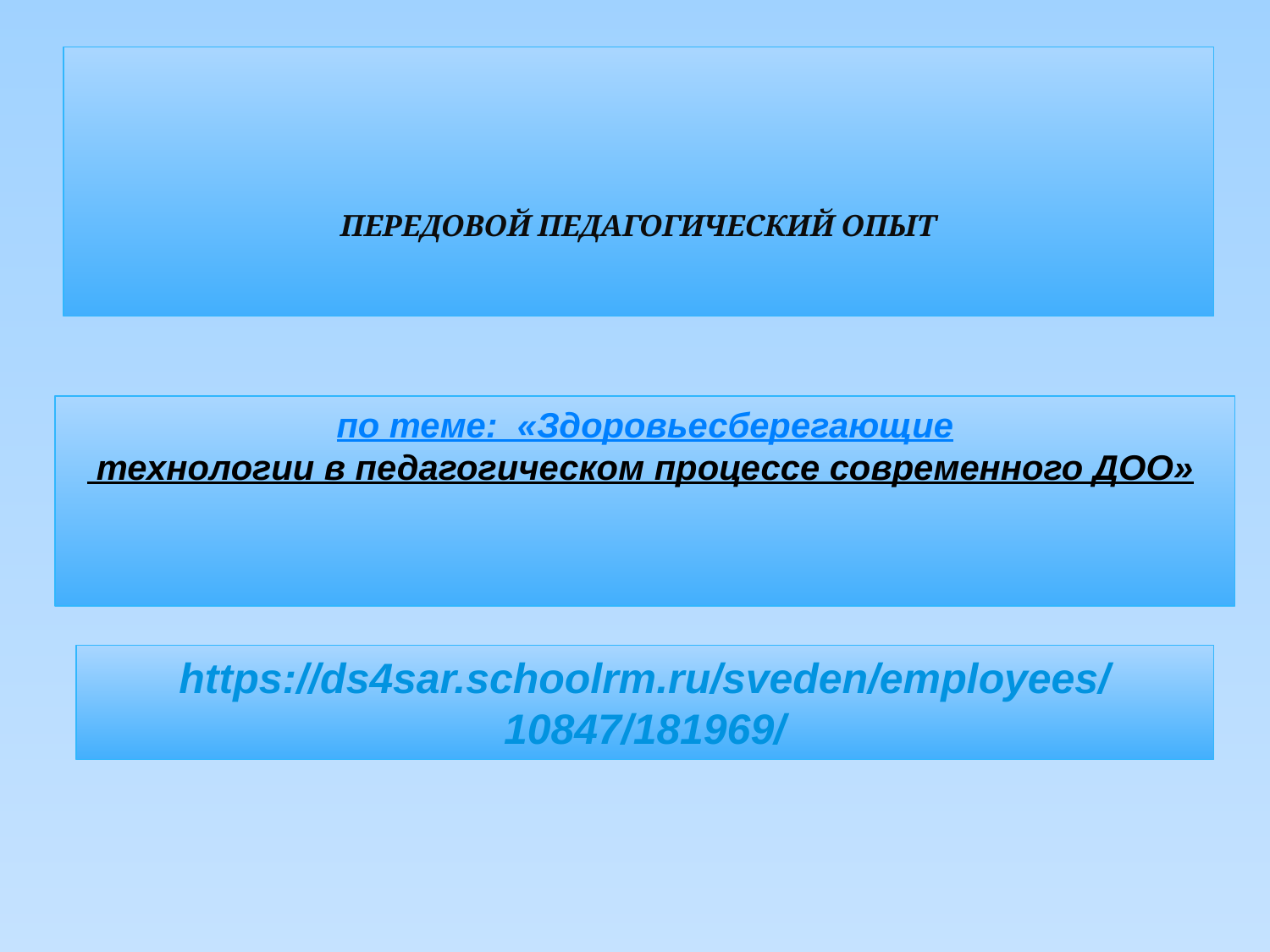

# ПЕРЕДОВОЙ ПЕДАГОГИЧЕСКИЙ ОПЫТ
по теме:  «Здоровьесберегающие технологии в педагогическом процессе современного ДОО»
https://ds4sar.schoolrm.ru/sveden/employees/10847/181969/